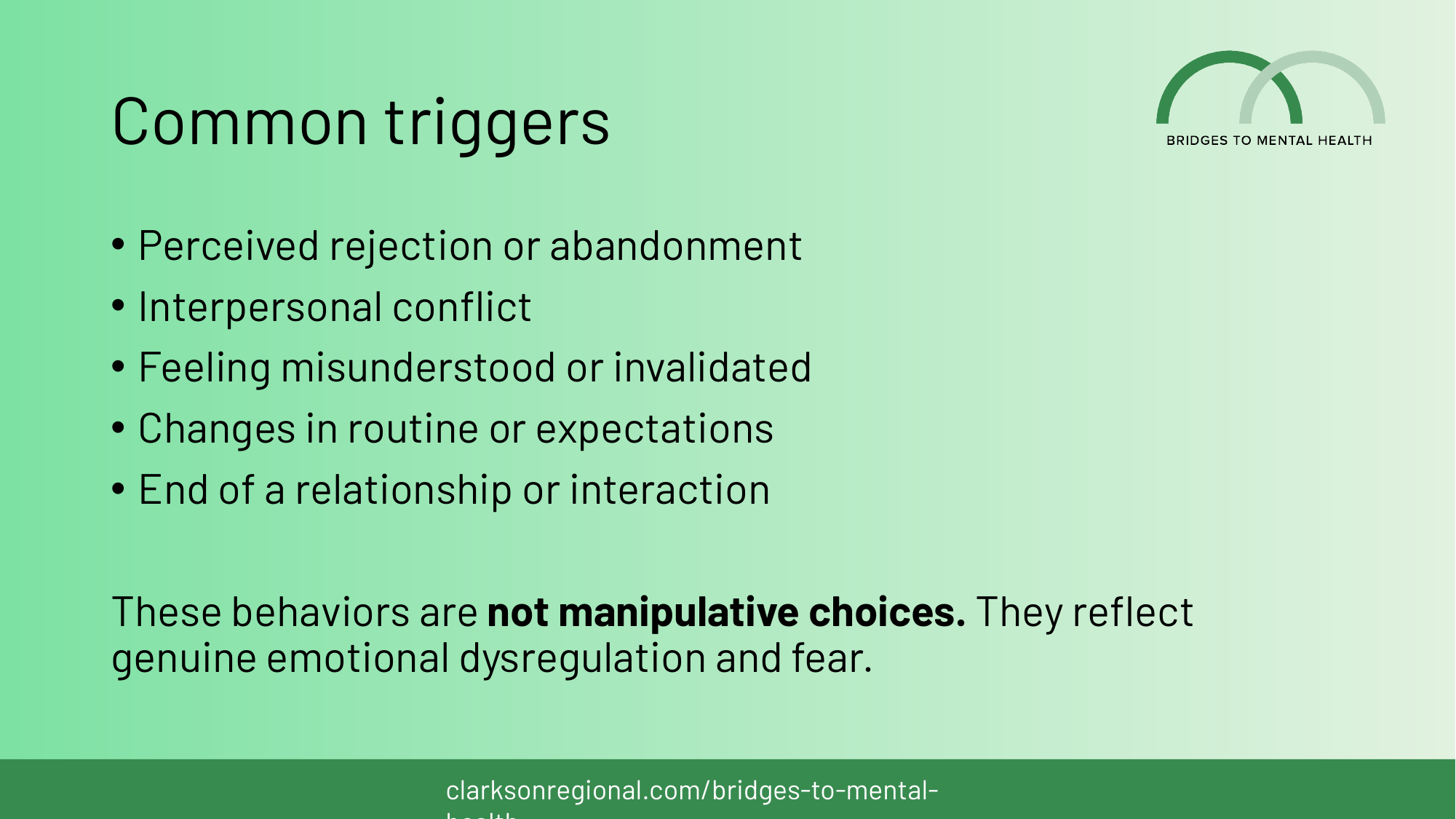

# Common triggers
Perceived rejection or abandonment
Interpersonal conflict
Feeling misunderstood or invalidated
Changes in routine or expectations
End of a relationship or interaction

These behaviors are not manipulative choices. They reflect genuine emotional dysregulation and fear.